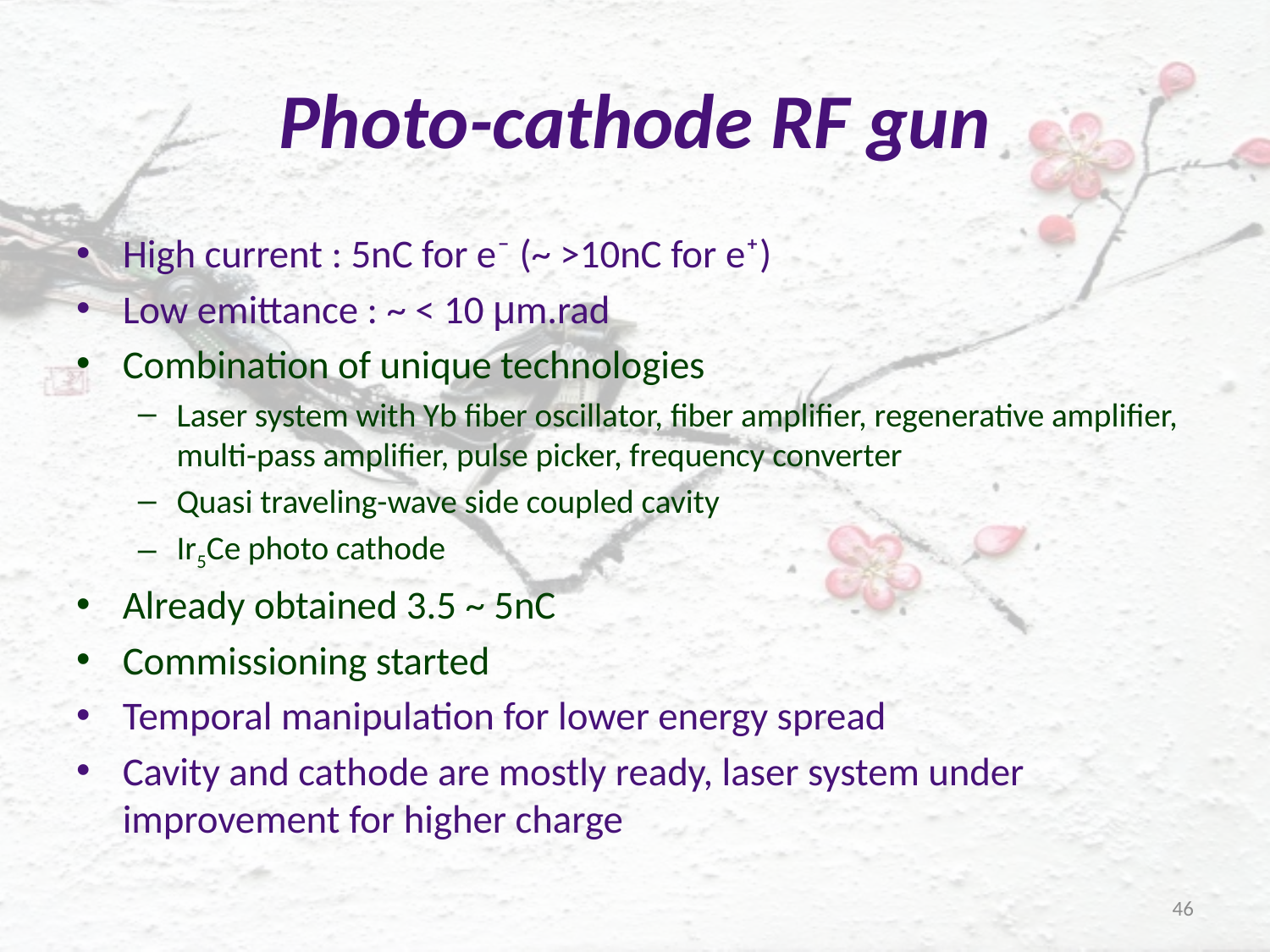

# Photo-cathode RF gun
High current : 5nC for e⁻ (~ >10nC for e⁺)
Low emittance : ~ < 10 μm.rad
Combination of unique technologies
Laser system with Yb fiber oscillator, fiber amplifier, regenerative amplifier, multi-pass amplifier, pulse picker, frequency converter
Quasi traveling-wave side coupled cavity
Ir5Ce photo cathode
Already obtained 3.5 ~ 5nC
Commissioning started
Temporal manipulation for lower energy spread
Cavity and cathode are mostly ready, laser system under improvement for higher charge
46